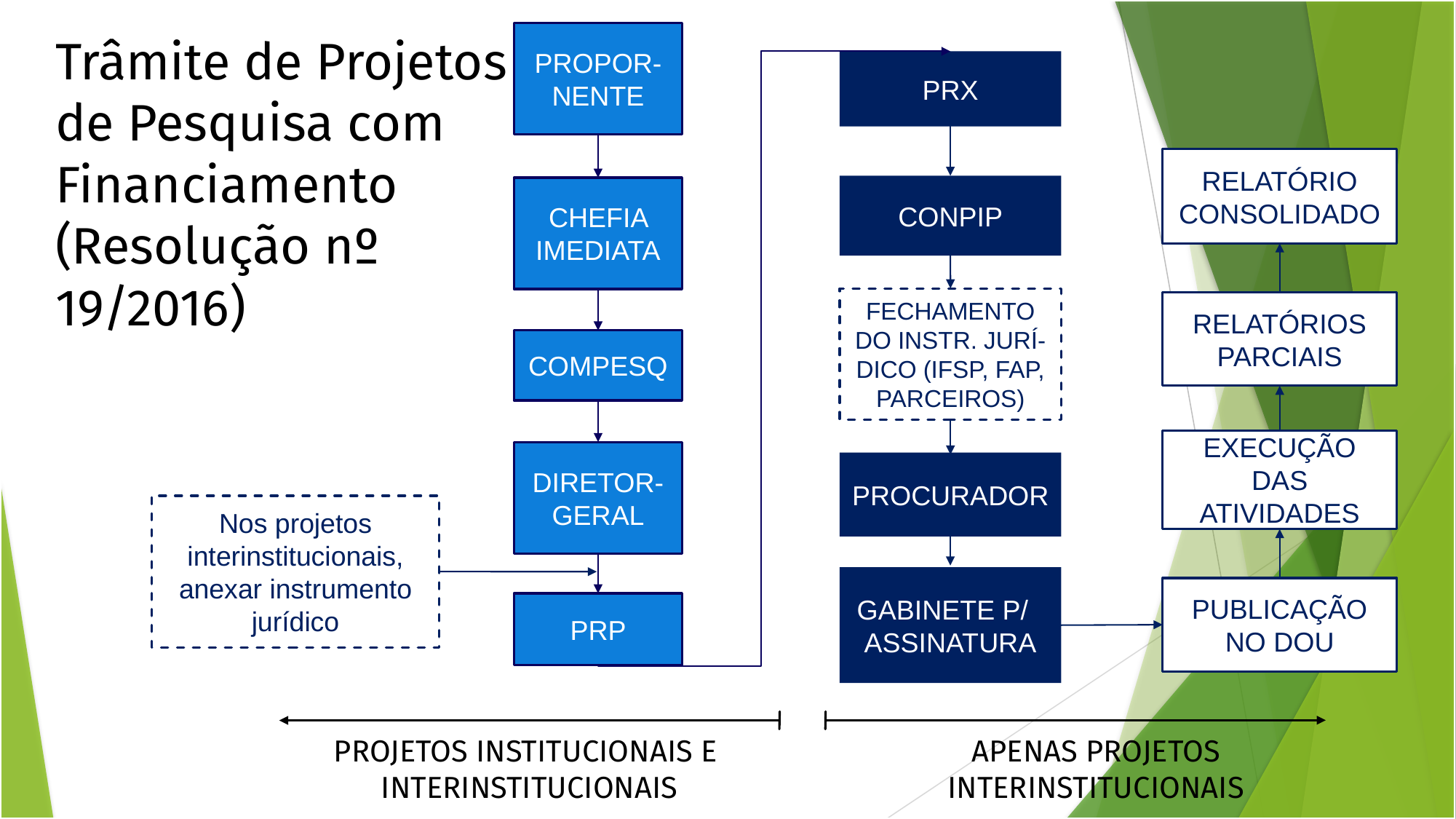

Trâmite de Projetos
de Pesquisa com
Financiamento
(Resolução nº 19/2016)
PROPOR-NENTE
PRX
RELATÓRIO CONSOLIDADO
CONPIP
CHEFIA IMEDIATA
FECHAMENTO DO INSTR. JURÍ-
DICO (IFSP, FAP, PARCEIROS)
RELATÓRIOS
PARCIAIS
COMPESQ
EXECUÇÃO DAS ATIVIDADES
DIRETOR-GERAL
PROCURADOR
Nos projetos interinstitucionais, anexar instrumento jurídico
GABINETE P/   ASSINATURA
PUBLICAÇÃO NO DOU
PRP
APENAS PROJETOS INTERINSTITUCIONAIS
PROJETOS INSTITUCIONAIS E
INTERINSTITUCIONAIS